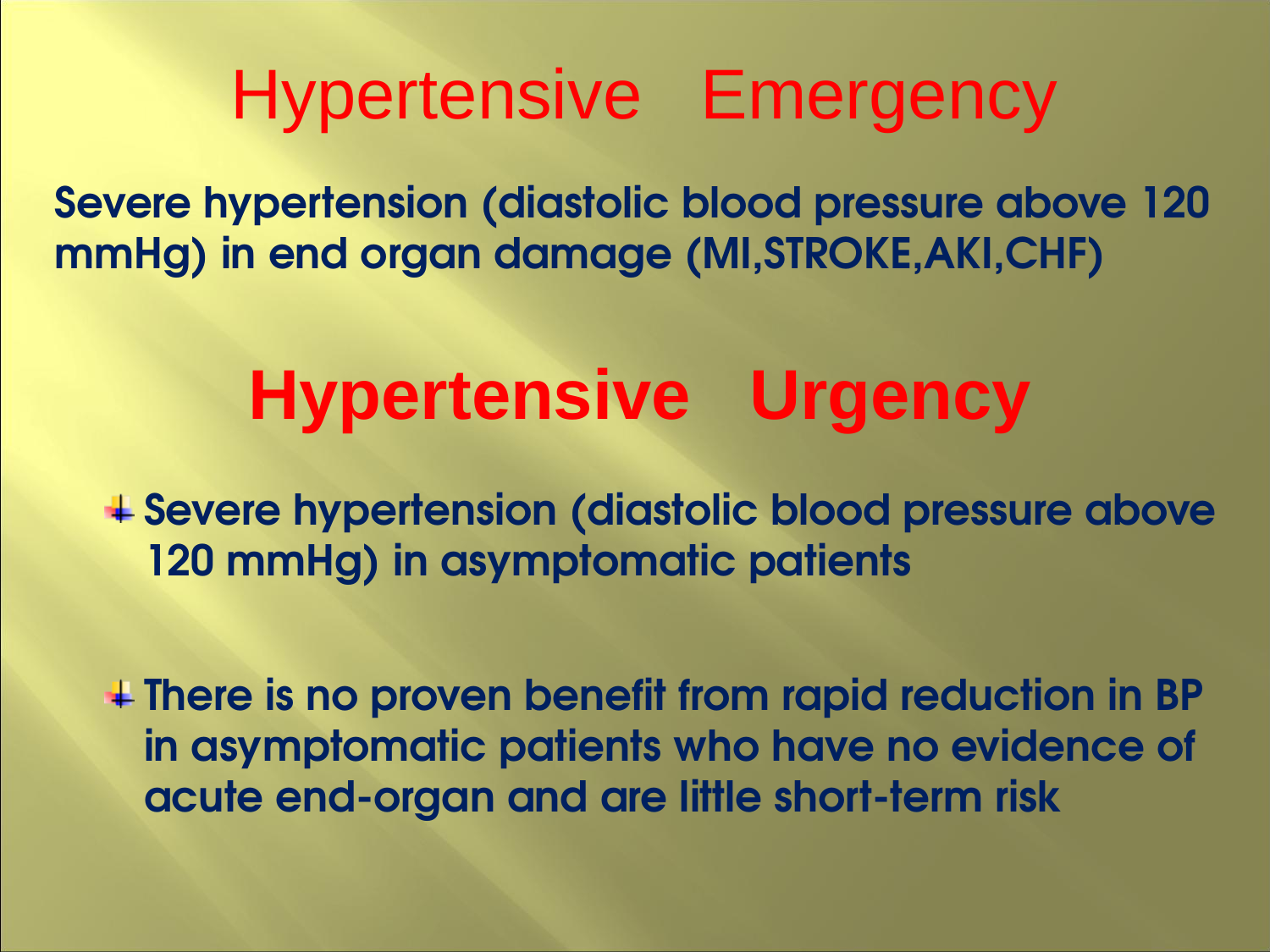

# Hypertensive   Emergency
Severe hypertension (diastolic blood pressure above 120 mmHg) in end organ damage (MI,STROKE,AKI,CHF)
Hypertensive   Urgency
Severe hypertension (diastolic blood pressure above 120 mmHg) in asymptomatic patients

There is no proven benefit from rapid reduction in BP in asymptomatic patients who have no evidence of acute end-organ and are little short-term risk